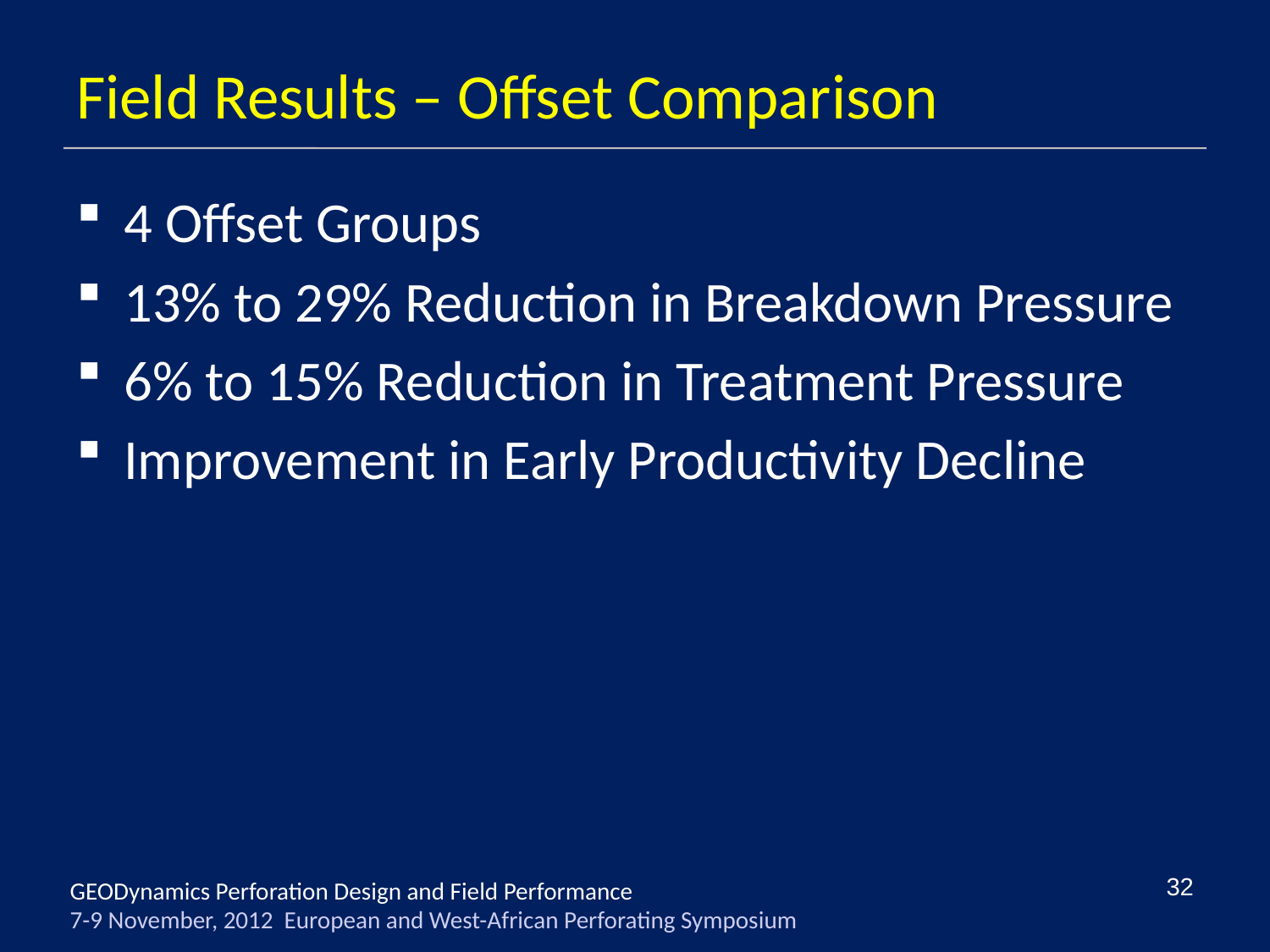

# Field Results – Offset Comparison
4 Offset Groups
13% to 29% Reduction in Breakdown Pressure
6% to 15% Reduction in Treatment Pressure
Improvement in Early Productivity Decline
32